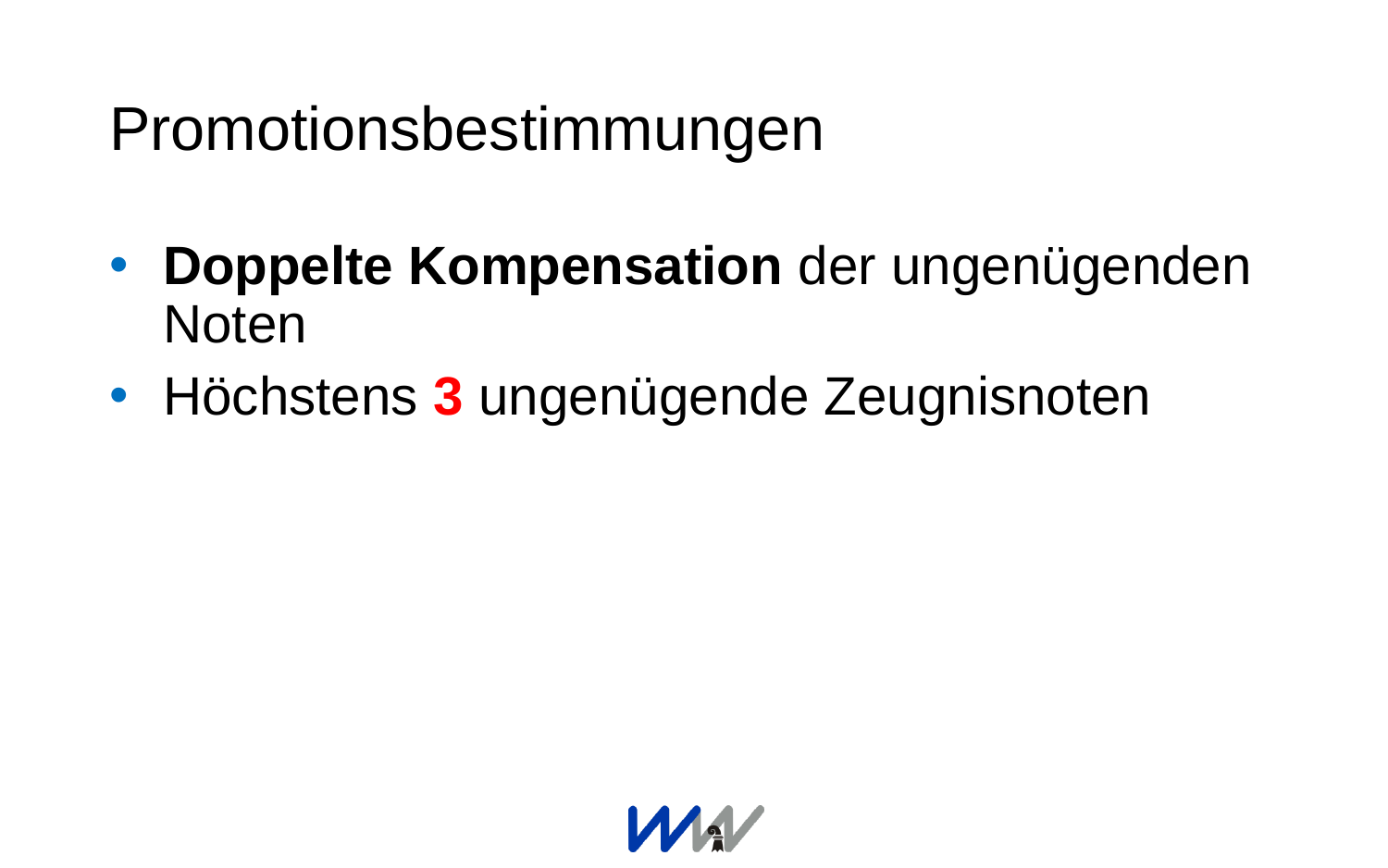

# Promotionsbestimmungen
Doppelte Kompensation der ungenügenden Noten
Höchstens 3 ungenügende Zeugnisnoten